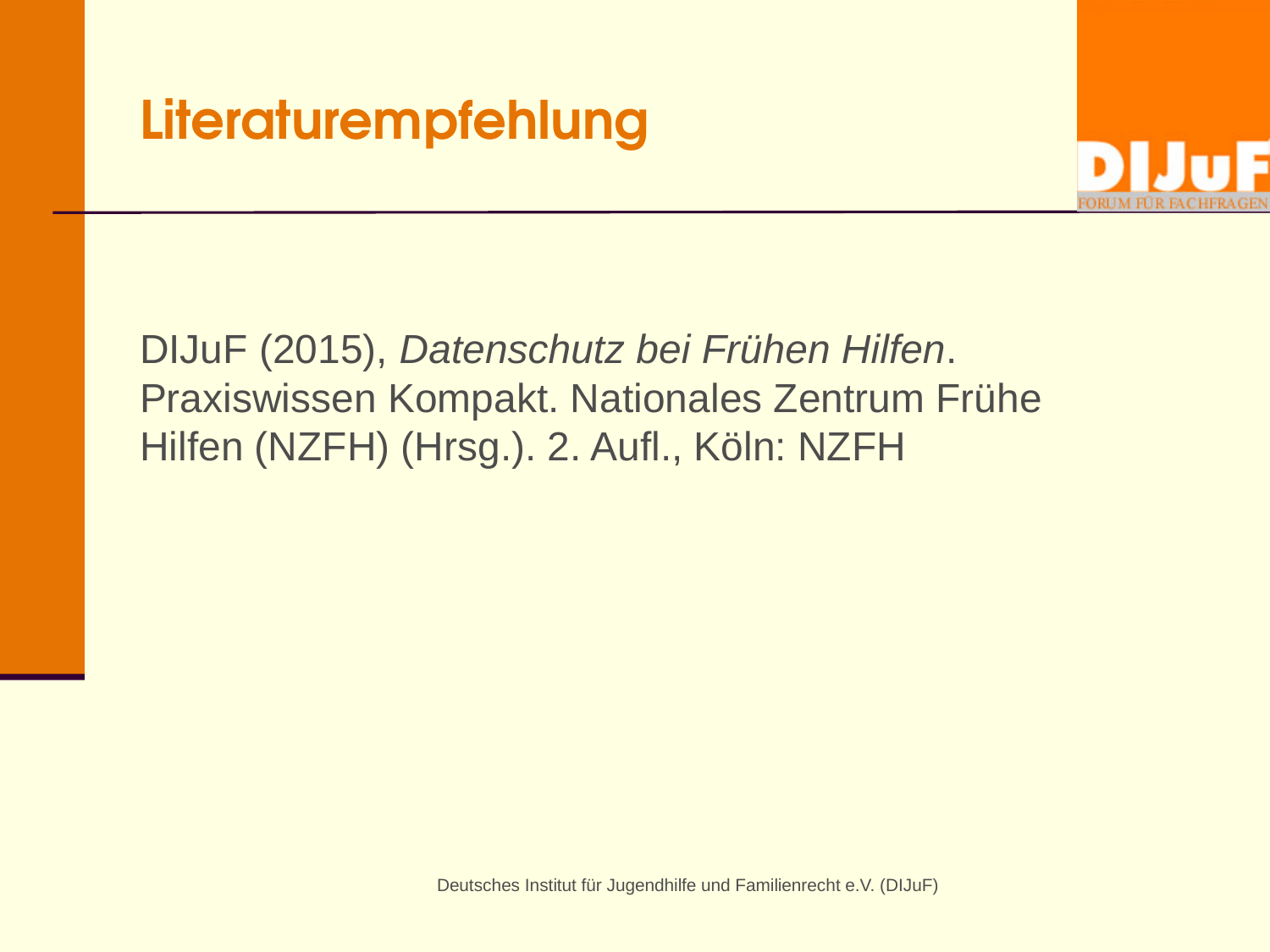

# Literaturempfehlung

DIJuF (2015), Datenschutz bei Frühen Hilfen. Praxiswissen Kompakt. Nationales Zentrum Frühe Hilfen (NZFH) (Hrsg.). 2. Aufl., Köln: NZFH
Deutsches Institut für Jugendhilfe und Familienrecht e.V. (DIJuF)